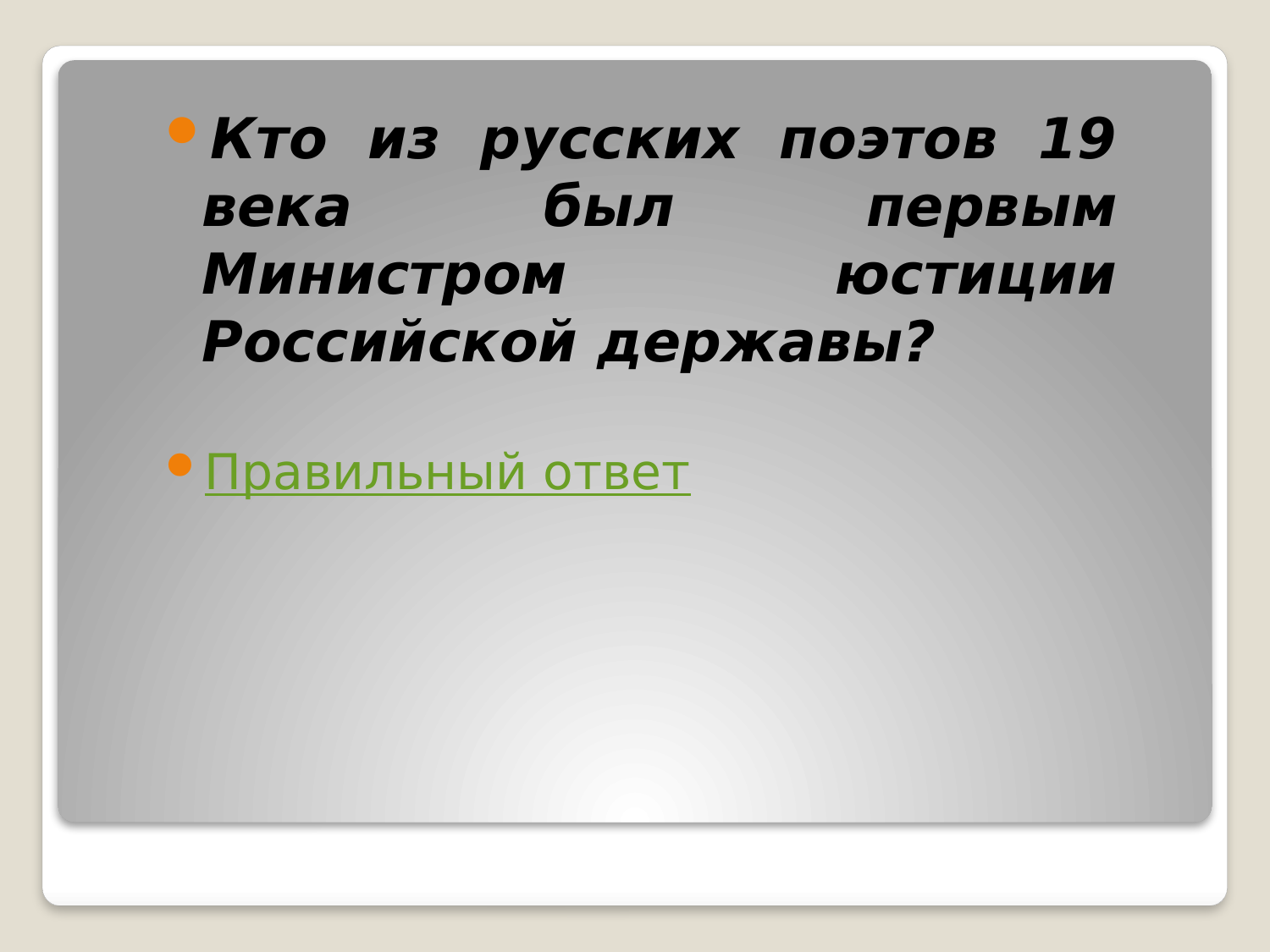

Кто из русских поэтов 19 века был первым Министром юстиции Российской державы?

Правильный ответ